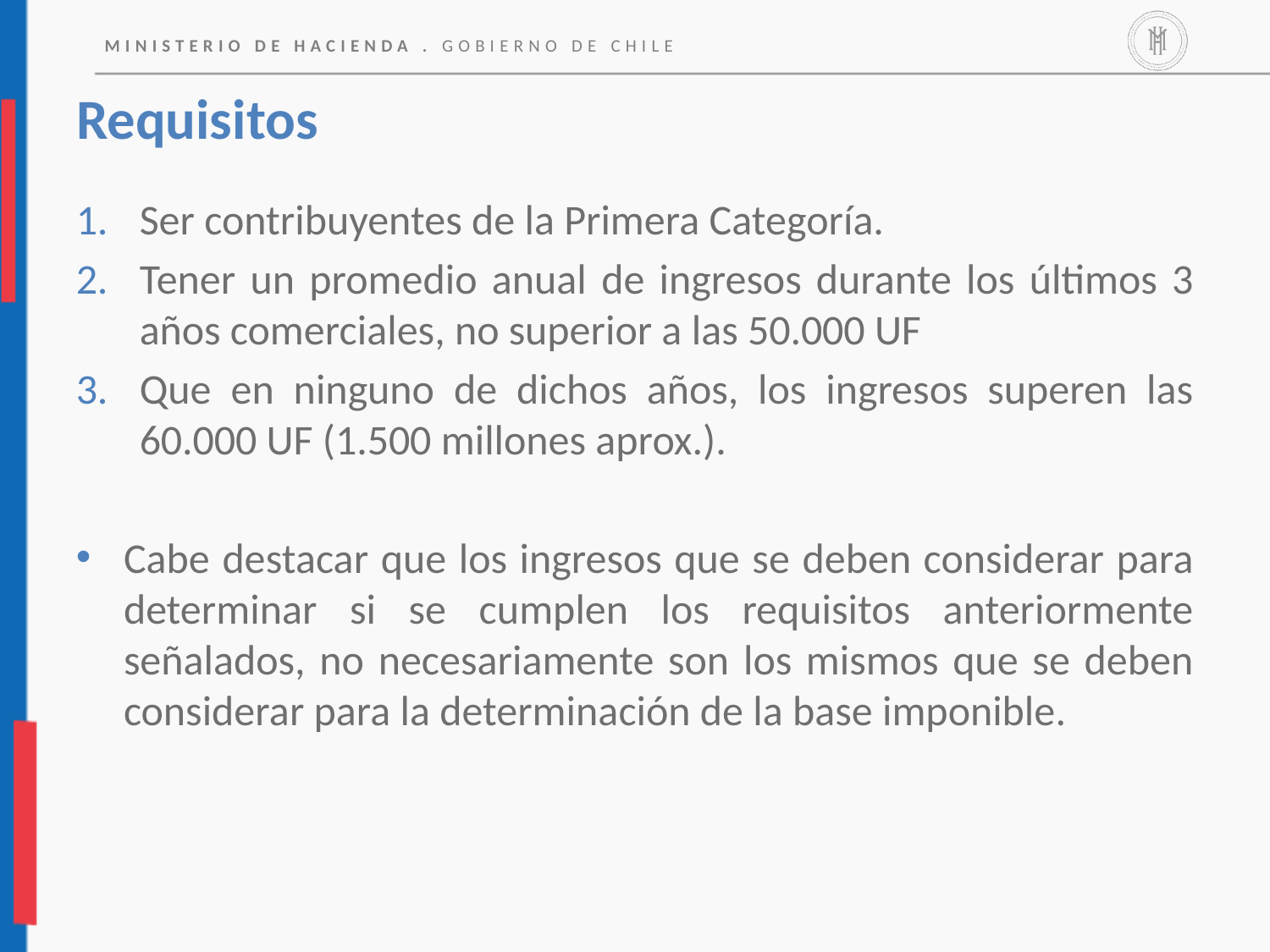

# Requisitos
Ser contribuyentes de la Primera Categoría.
Tener un promedio anual de ingresos durante los últimos 3 años comerciales, no superior a las 50.000 UF
Que en ninguno de dichos años, los ingresos superen las 60.000 UF (1.500 millones aprox.).

Cabe destacar que los ingresos que se deben considerar para determinar si se cumplen los requisitos anteriormente señalados, no necesariamente son los mismos que se deben considerar para la determinación de la base imponible.